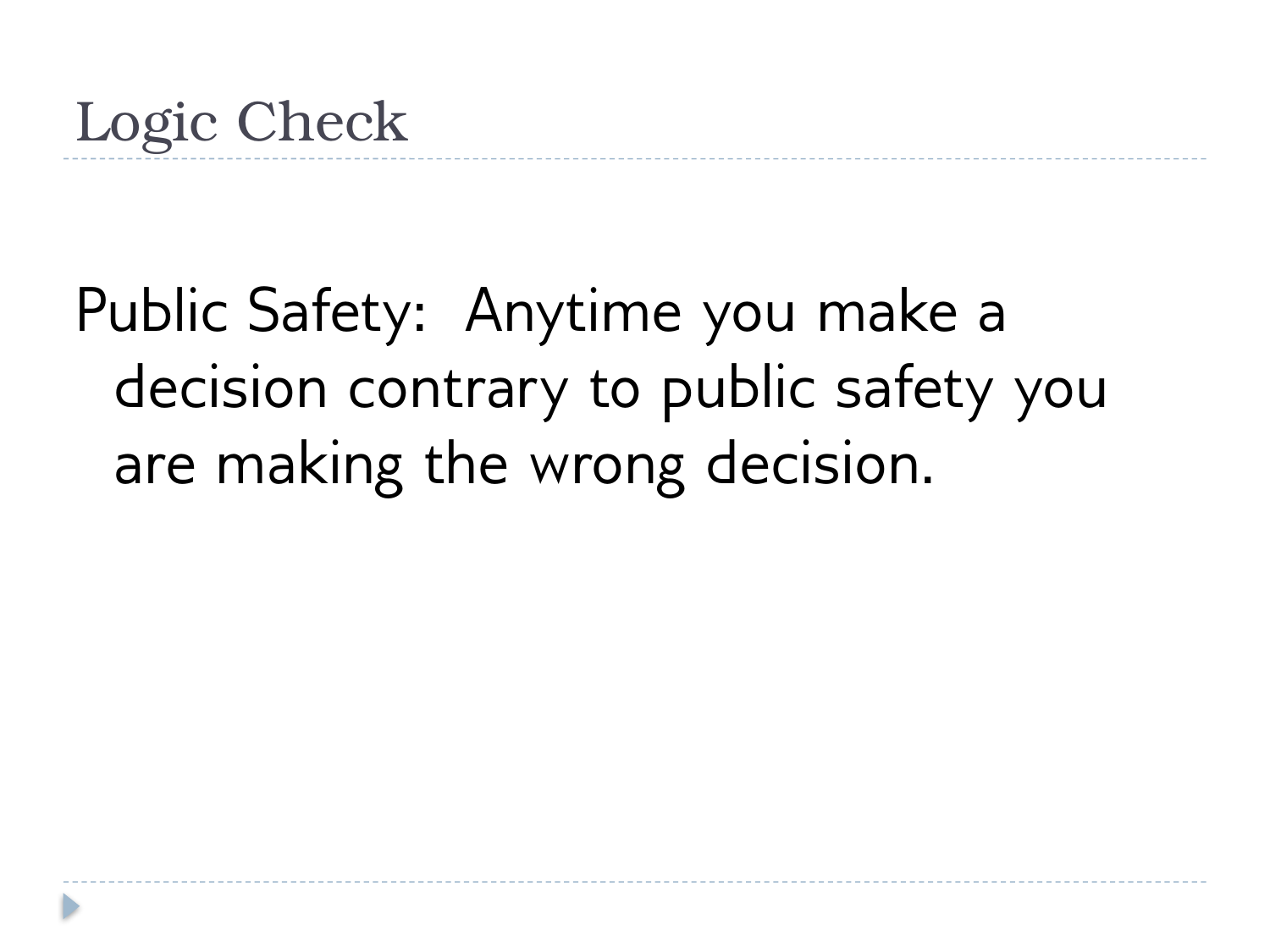

Logic Check
Public Safety:  Anytime you make a decision contrary to public safety you are making the wrong decision.